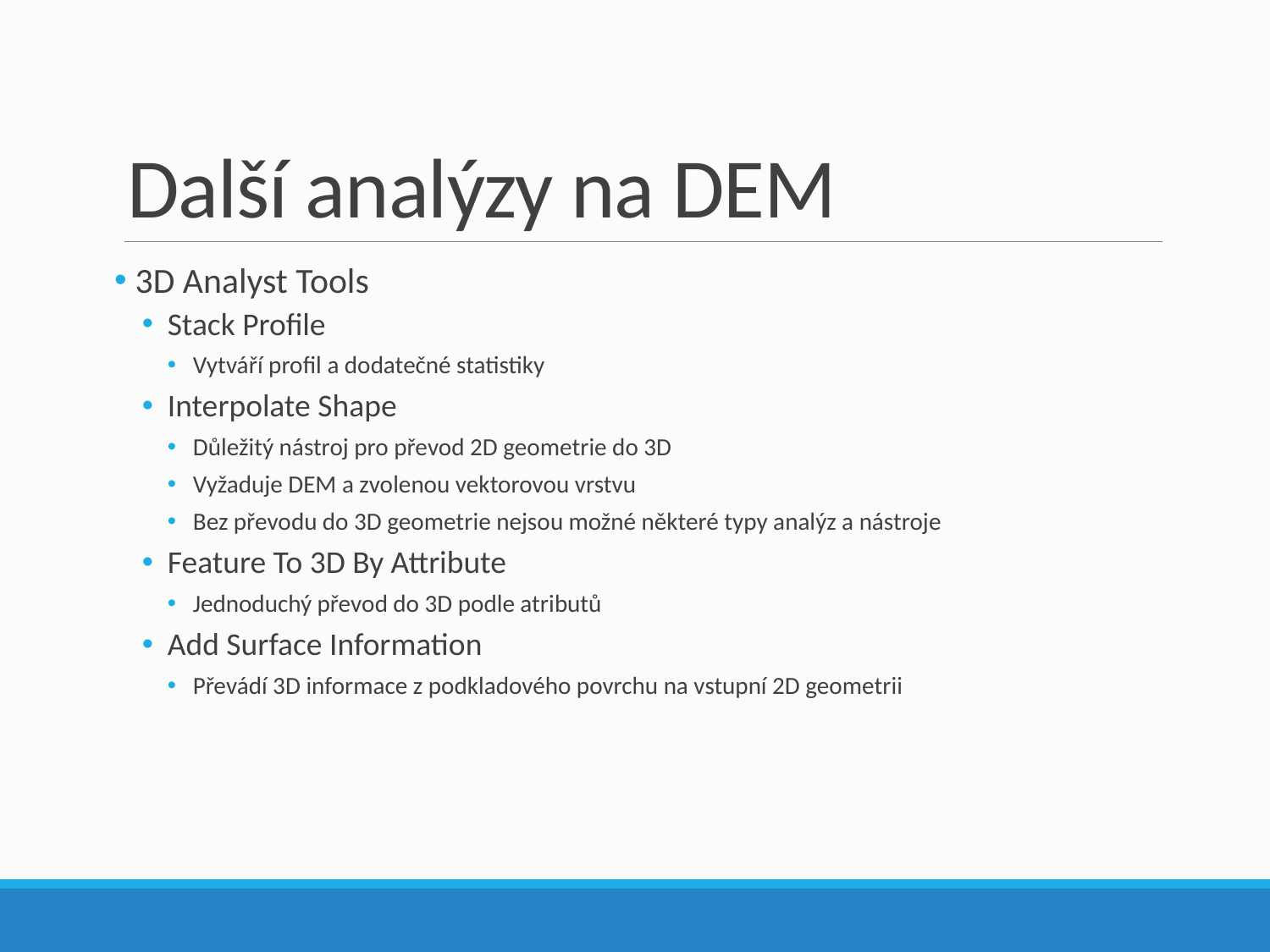

# Další analýzy na DEM
 3D Analyst Tools
Stack Profile
Vytváří profil a dodatečné statistiky
Interpolate Shape
Důležitý nástroj pro převod 2D geometrie do 3D
Vyžaduje DEM a zvolenou vektorovou vrstvu
Bez převodu do 3D geometrie nejsou možné některé typy analýz a nástroje
Feature To 3D By Attribute
Jednoduchý převod do 3D podle atributů
Add Surface Information
Převádí 3D informace z podkladového povrchu na vstupní 2D geometrii